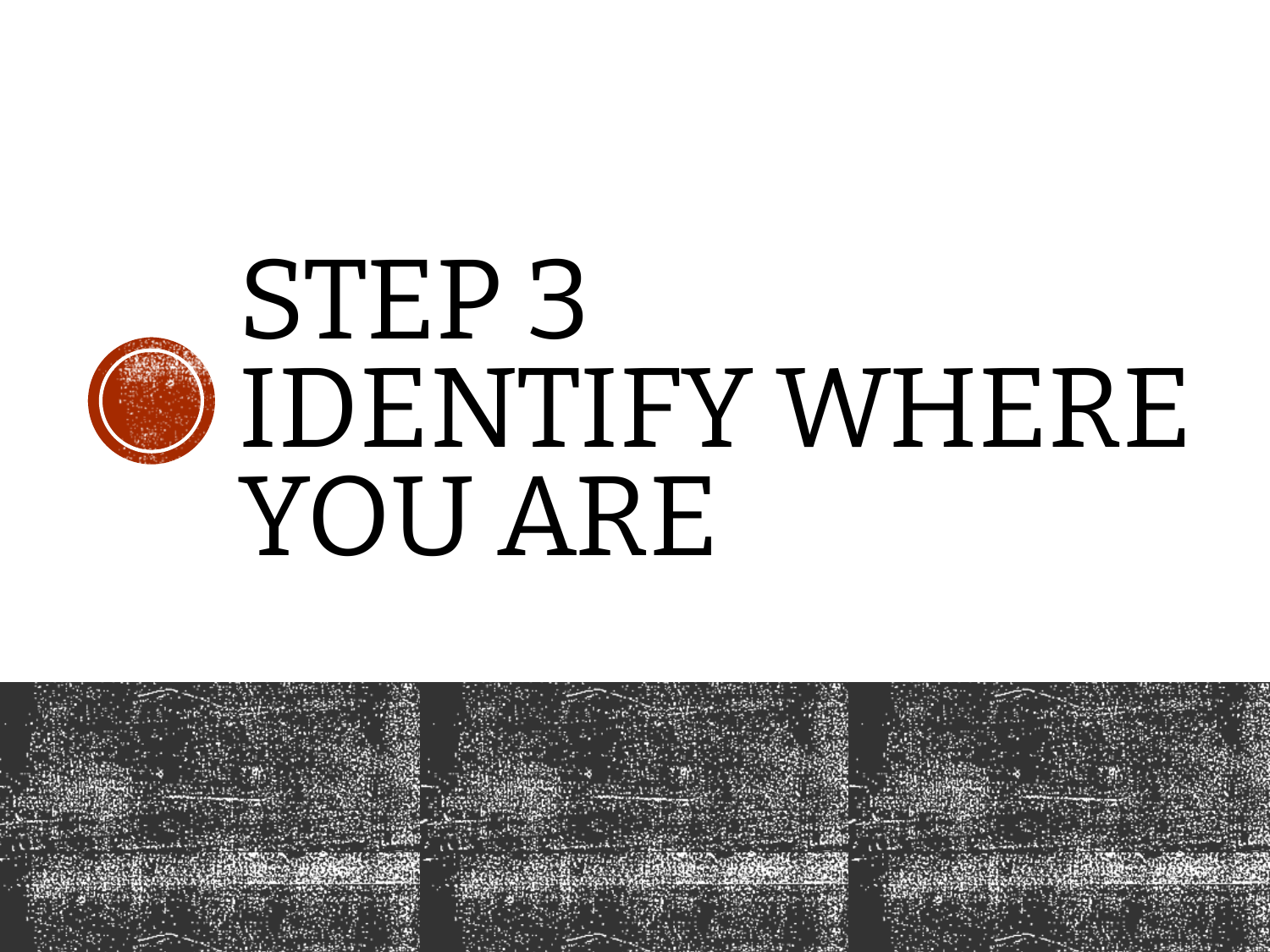

# Step 3 Identify where you are